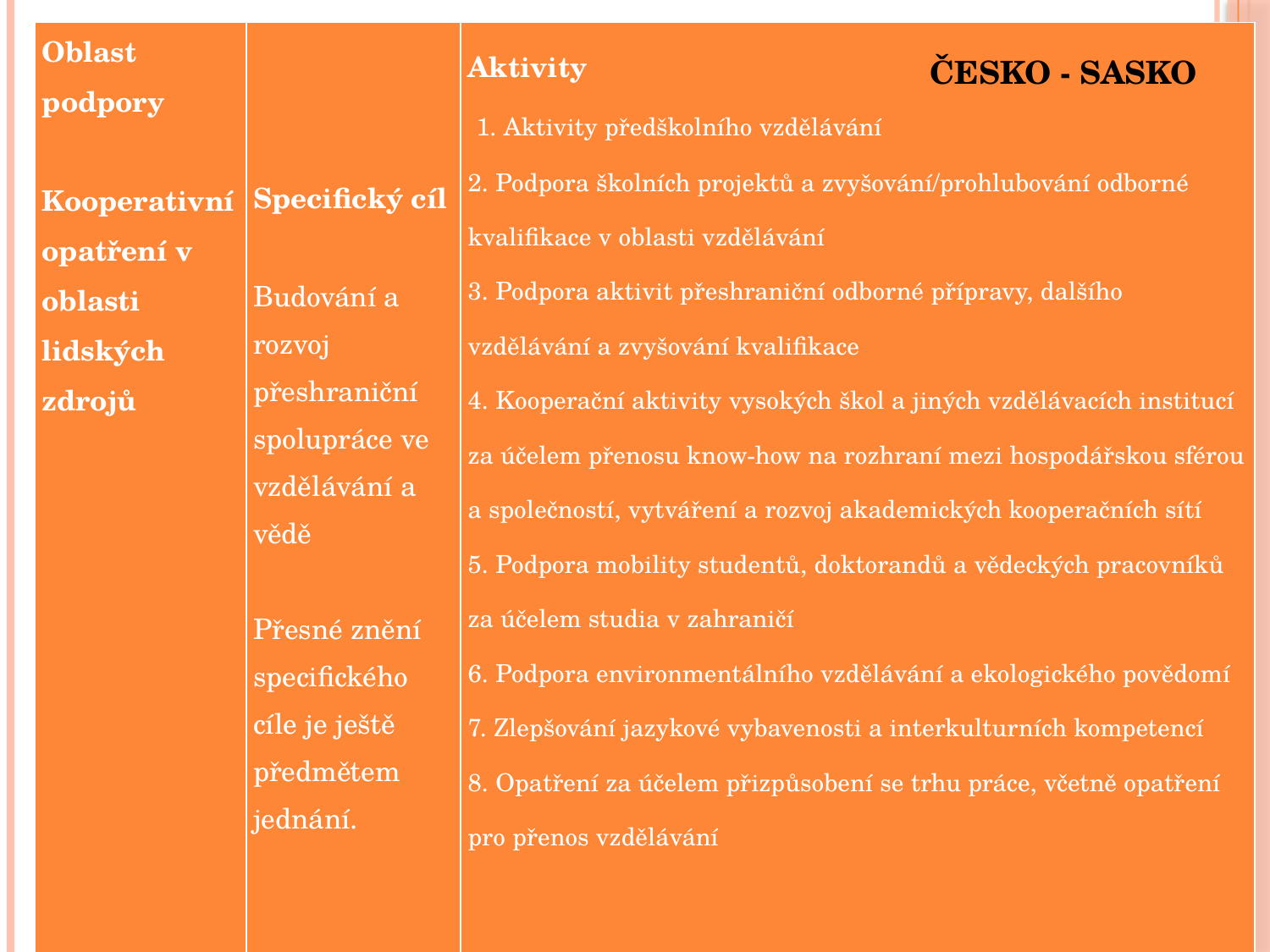

| Oblast podpory   Kooperativní opatření v oblasti lidských zdrojů | Specifický cíl   Budování a rozvoj přeshraniční spolupráce ve vzdělávání a vědě   Přesné znění specifického cíle je ještě předmětem jednání. | Aktivity  1. Aktivity předškolního vzdělávání 2. Podpora školních projektů a zvyšování/prohlubování odborné kvalifikace v oblasti vzdělávání 3. Podpora aktivit přeshraniční odborné přípravy, dalšího vzdělávání a zvyšování kvalifikace 4. Kooperační aktivity vysokých škol a jiných vzdělávacích institucí za účelem přenosu know-how na rozhraní mezi hospodářskou sférou a společností, vytváření a rozvoj akademických kooperačních sítí 5. Podpora mobility studentů, doktorandů a vědeckých pracovníků za účelem studia v zahraničí 6. Podpora environmentálního vzdělávání a ekologického povědomí 7. Zlepšování jazykové vybavenosti a interkulturních kompetencí 8. Opatření za účelem přizpůsobení se trhu práce, včetně opatření pro přenos vzdělávání |
| --- | --- | --- |
#
ČESKO - SASKO